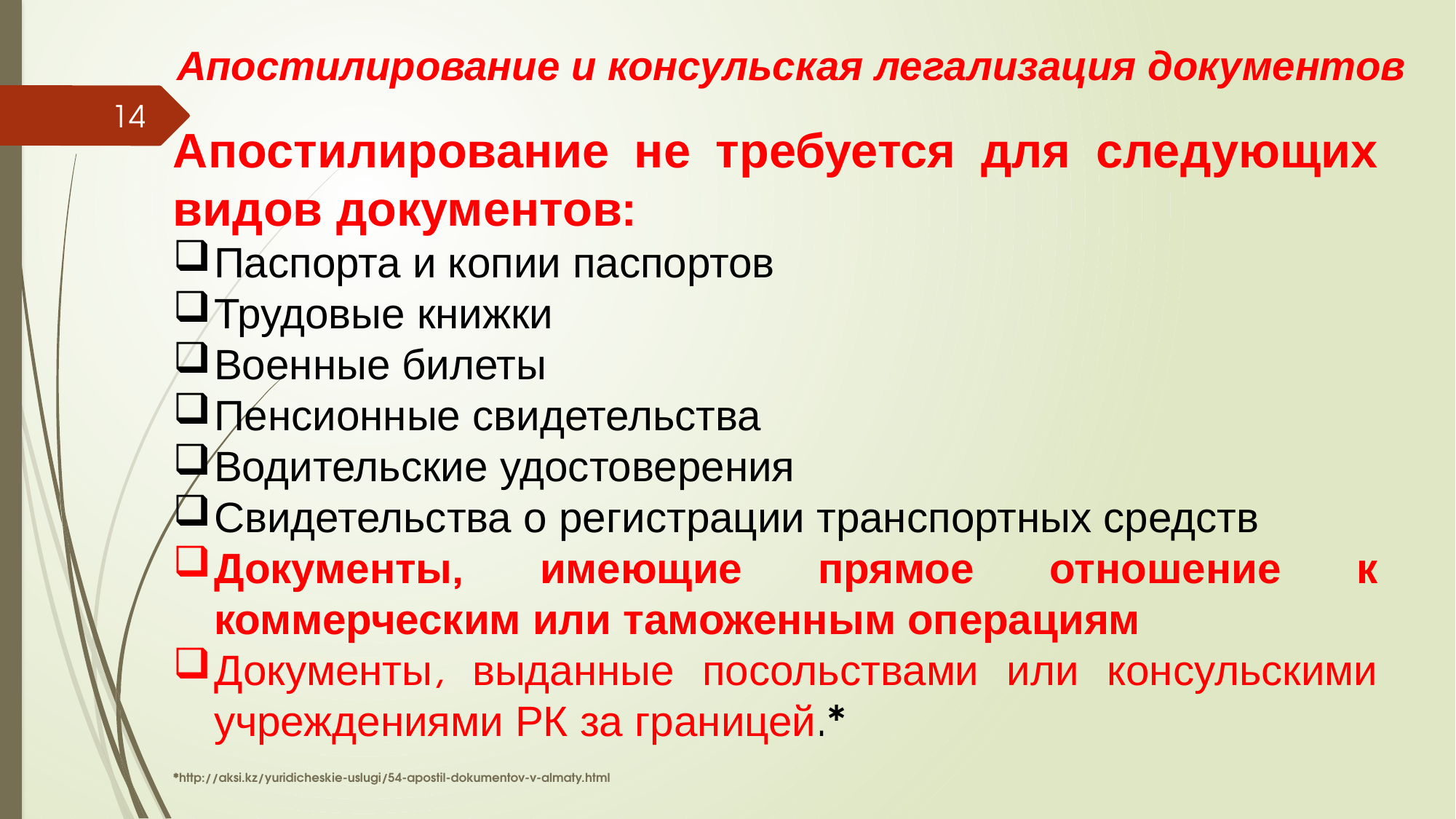

# Апостилирование и консульская легализация документов
14
Апостилирование не требуется для следующих видов документов:
Паспорта и копии паспортов
Трудовые книжки
Военные билеты
Пенсионные свидетельства
Водительские удостоверения
Свидетельства о регистрации транспортных средств
Документы, имеющие прямое отношение к коммерческим или таможенным операциям
Документы, выданные посольствами или консульскими учреждениями РК за границей.*

*http://aksi.kz/yuridicheskie-uslugi/54-apostil-dokumentov-v-almaty.html